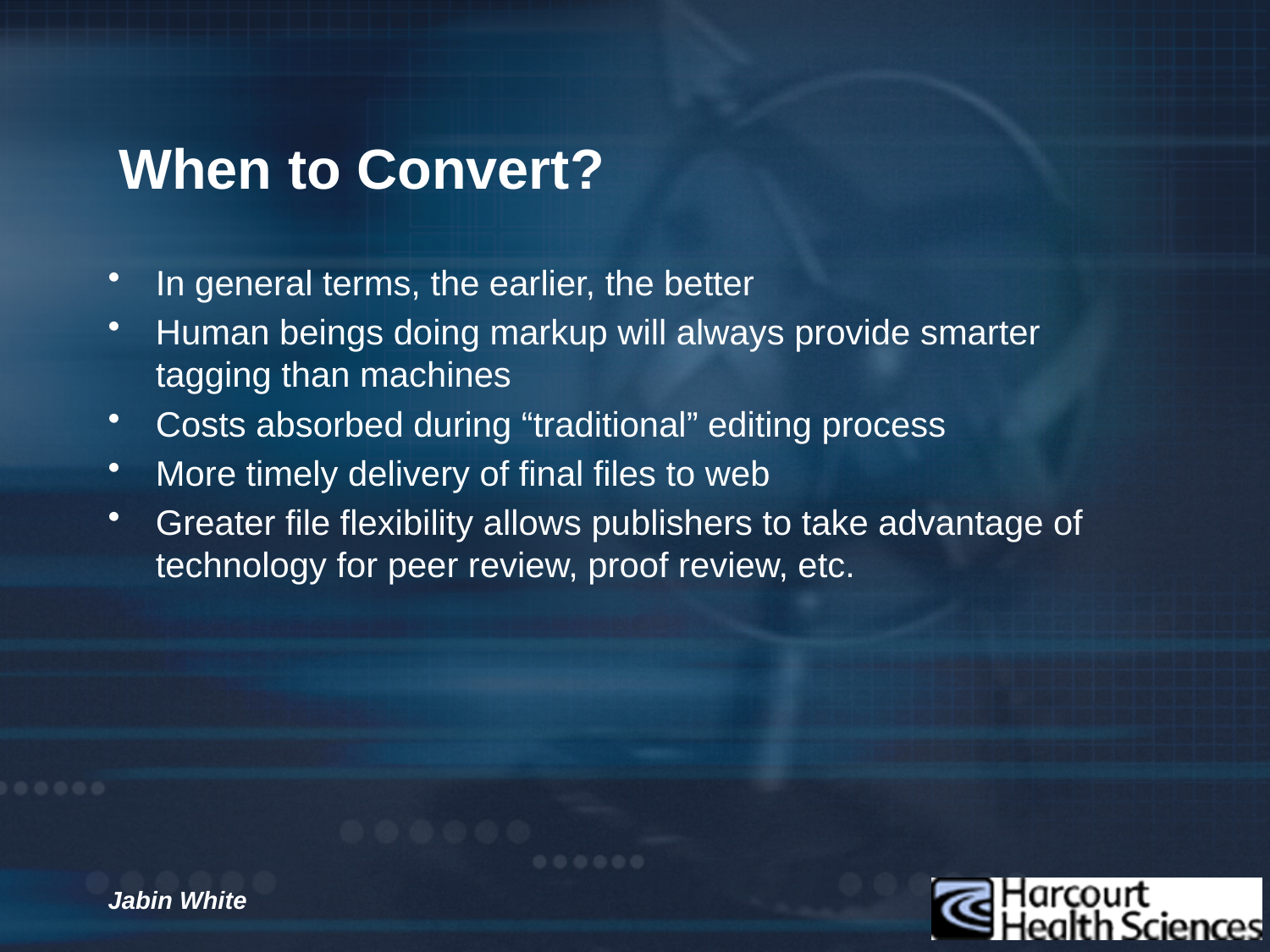

# When to Convert?
In general terms, the earlier, the better
Human beings doing markup will always provide smarter tagging than machines
Costs absorbed during “traditional” editing process
More timely delivery of final files to web
Greater file flexibility allows publishers to take advantage of technology for peer review, proof review, etc.
Jabin White